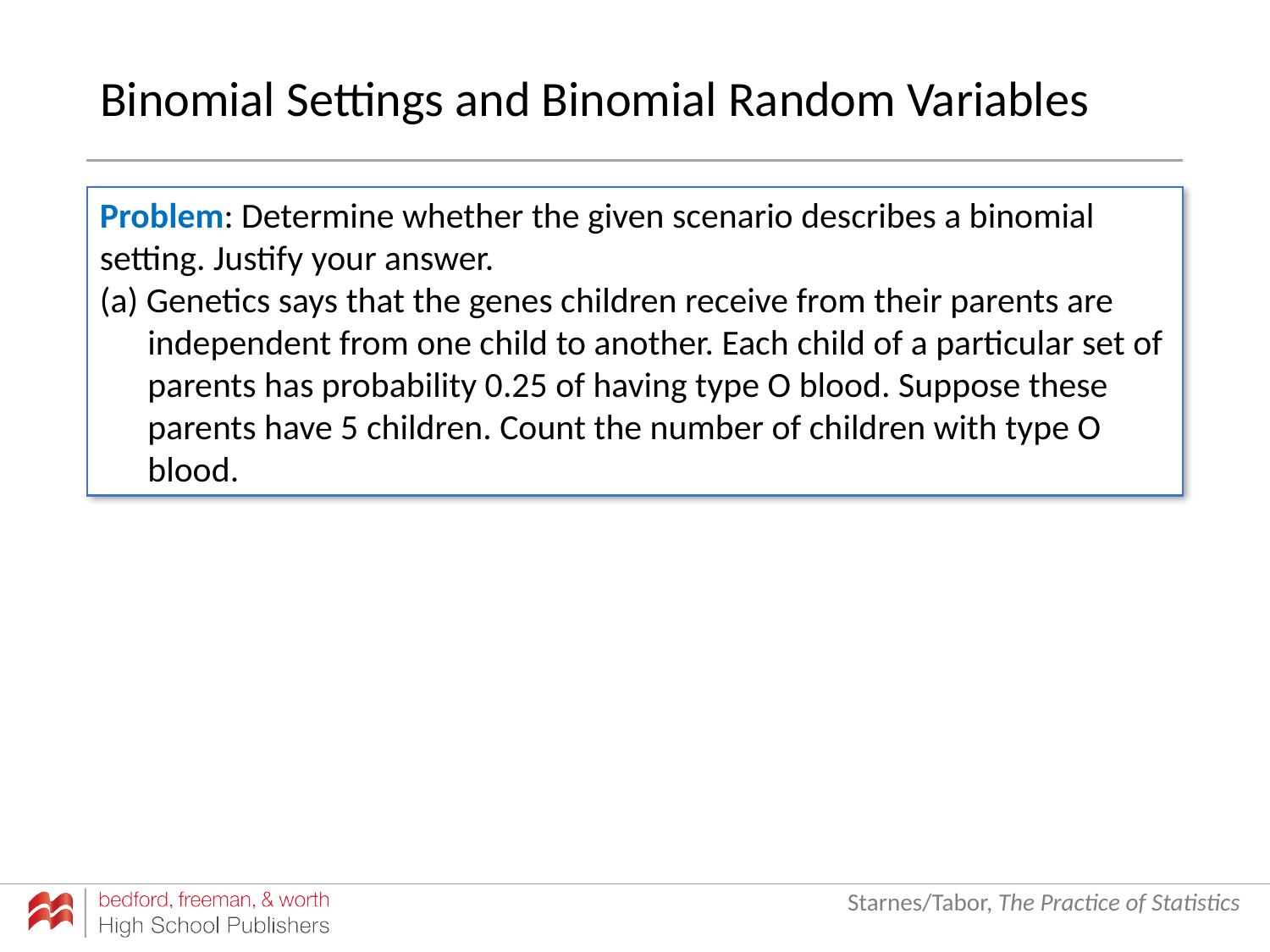

# Binomial Settings and Binomial Random Variables
Problem: Determine whether the given scenario describes a binomial
setting. Justify your answer.
(a) Genetics says that the genes children receive from their parents are independent from one child to another. Each child of a particular set of parents has probability 0.25 of having type O blood. Suppose these parents have 5 children. Count the number of children with type O blood.